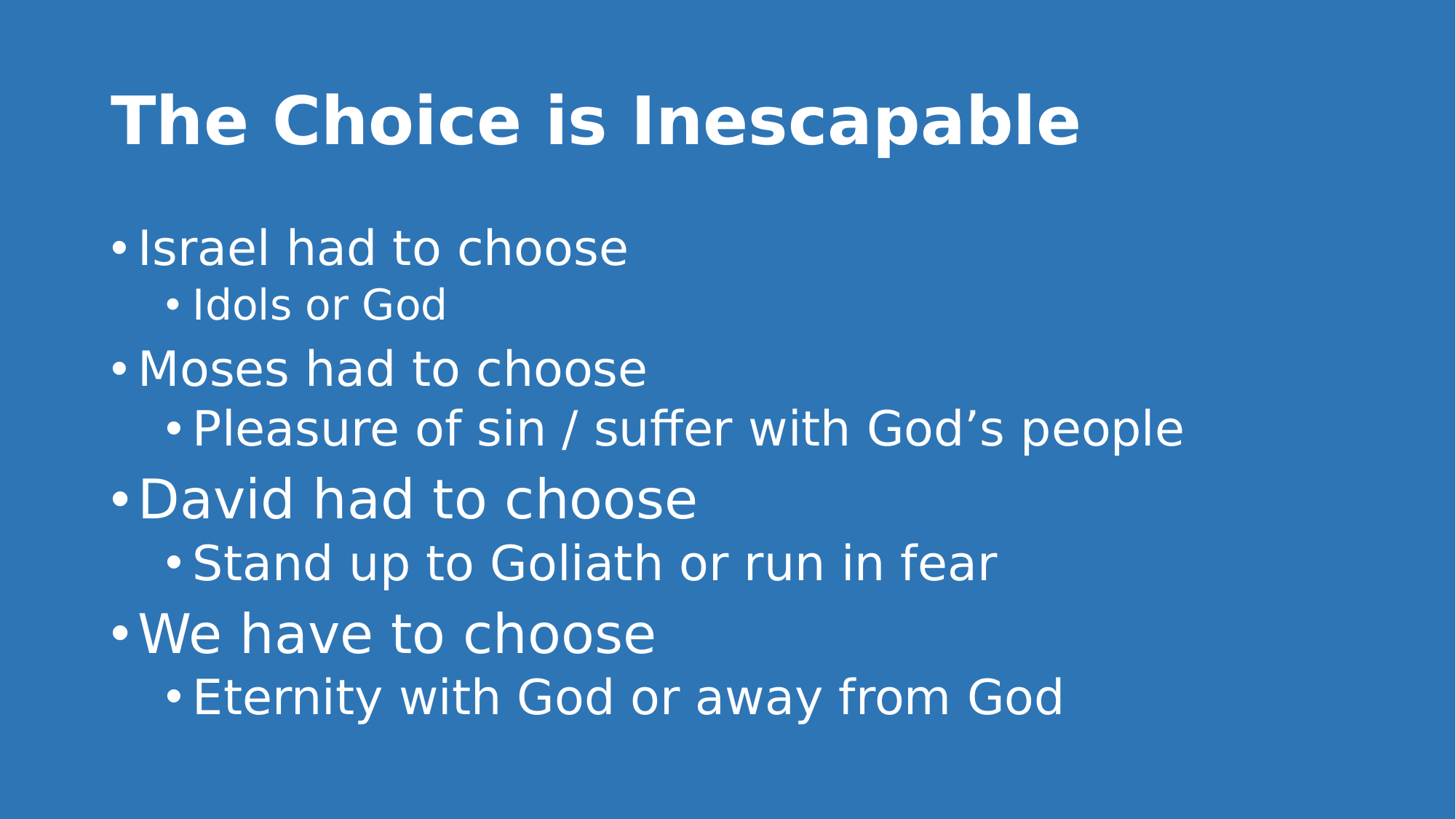

# The Choice is Inescapable
Israel had to choose
Idols or God
Moses had to choose
Pleasure of sin / suffer with God’s people
David had to choose
Stand up to Goliath or run in fear
We have to choose
Eternity with God or away from God